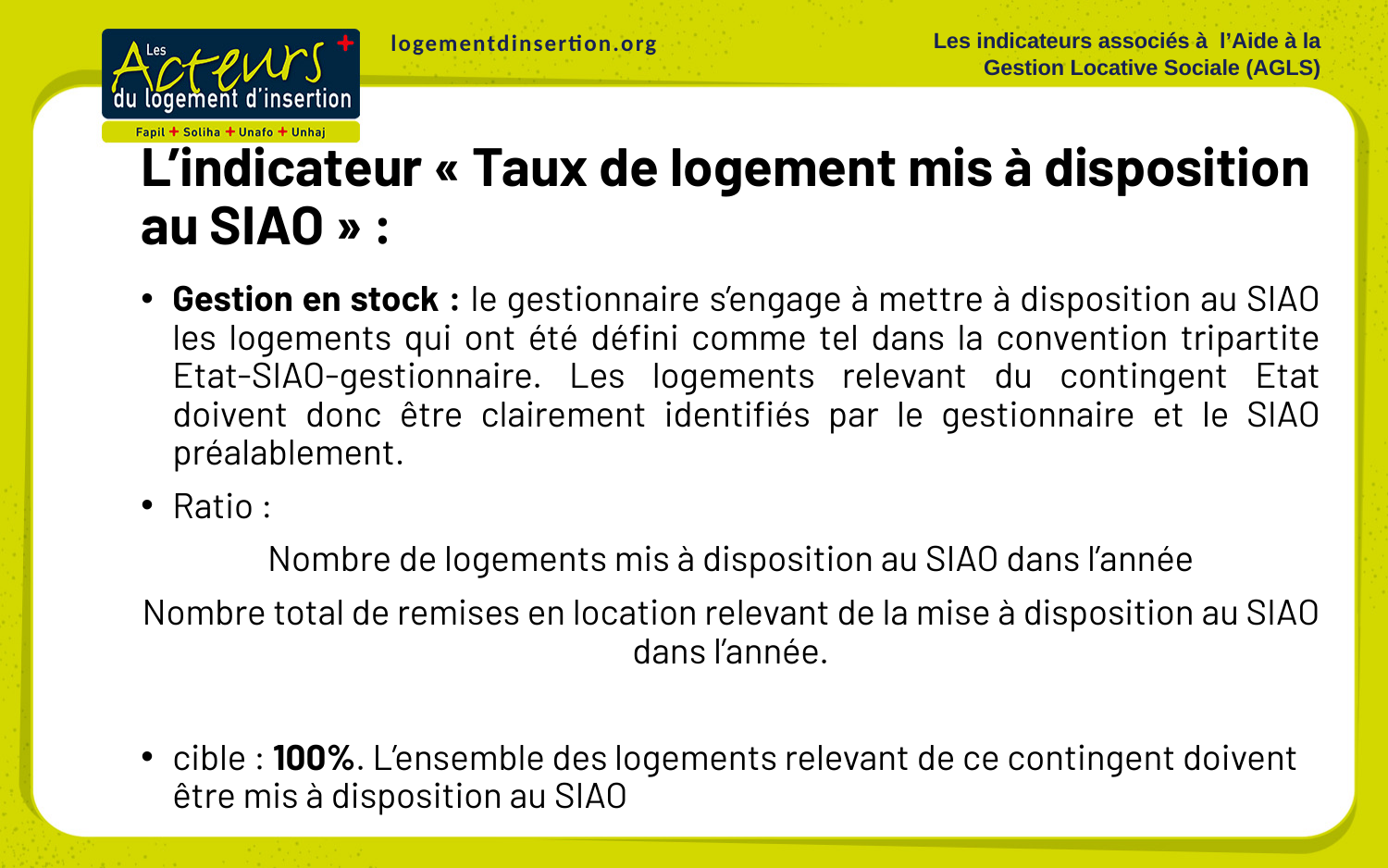

Les indicateurs associés à  l’Aide à la Gestion Locative Sociale (AGLS)
logementdinsertion.org
L’indicateur « Taux de logement mis à disposition au SIAO » :
Gestion en stock : le gestionnaire s’engage à mettre à disposition au SIAO les logements qui ont été défini comme tel dans la convention tripartite Etat-SIAO-gestionnaire. Les logements relevant du contingent Etat doivent donc être clairement identifiés par le gestionnaire et le SIAO préalablement.
Ratio :
Nombre de logements mis à disposition au SIAO dans l’année
Nombre total de remises en location relevant de la mise à disposition au SIAO dans l’année.

cible : 100%. L’ensemble des logements relevant de ce contingent doivent être mis à disposition au SIAO